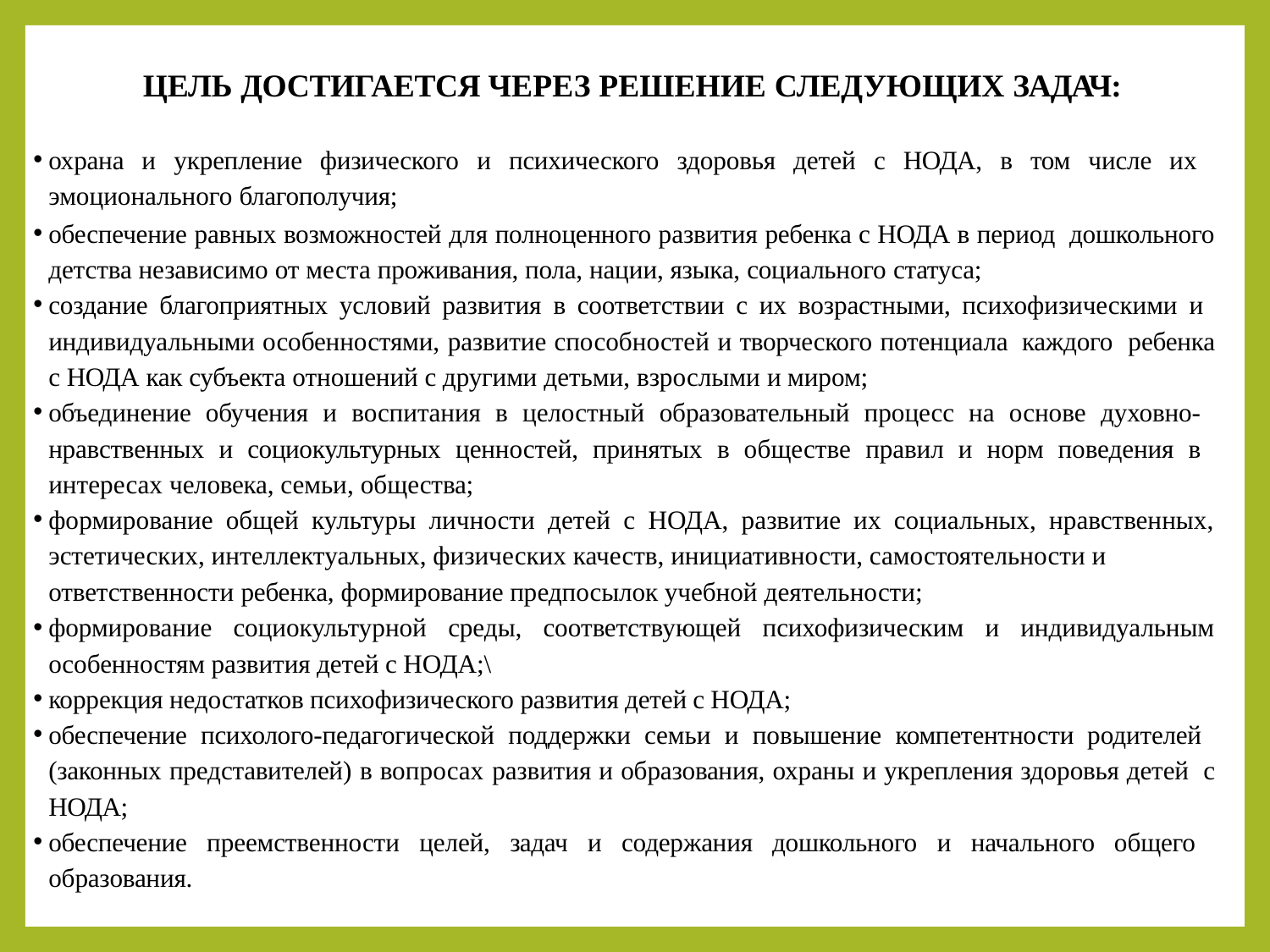

# ЦЕЛЬ ДОСТИГАЕТСЯ ЧЕРЕЗ РЕШЕНИЕ СЛЕДУЮЩИХ ЗАДАЧ:
охрана и укрепление физического и психического здоровья детей с НОДА, в том числе их  эмоционального благополучия;
обеспечение равных возможностей для полноценного развития ребенка с НОДА в период  дошкольного детства независимо от места проживания, пола, нации, языка, социального статуса;
создание благоприятных условий развития в соответствии с их возрастными, психофизическими и  индивидуальными особенностями, развитие способностей и творческого потенциала каждого  ребенка с НОДА как субъекта отношений с другими детьми, взрослыми и миром;
объединение обучения и воспитания в целостный образовательный процесс на основе духовно-  нравственных и социокультурных ценностей, принятых в обществе правил и норм поведения в  интересах человека, семьи, общества;
формирование общей культуры личности детей с НОДА, развитие их социальных, нравственных, эстетических, интеллектуальных, физических качеств, инициативности, самостоятельности и
ответственности ребенка, формирование предпосылок учебной деятельности;
формирование социокультурной среды, соответствующей психофизическим и индивидуальным особенностям развития детей с НОДА;\
коррекция недостатков психофизического развития детей с НОДА;
обеспечение психолого-педагогической поддержки семьи и повышение компетентности родителей  (законных представителей) в вопросах развития и образования, охраны и укрепления здоровья детей  с НОДА;
обеспечение преемственности целей, задач и содержания дошкольного и начального общего  образования.